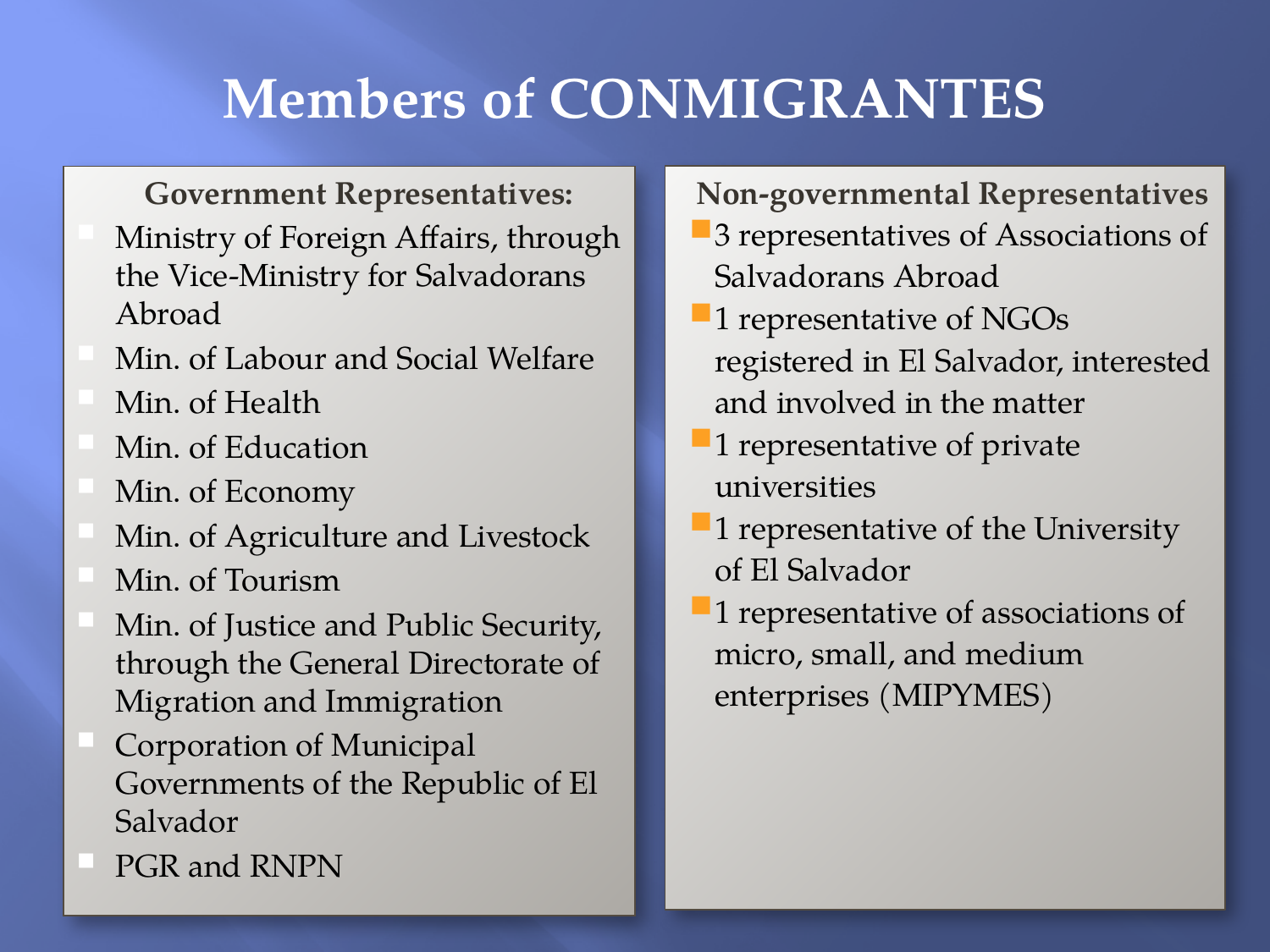

# Members of CONMIGRANTES
Government Representatives:
Ministry of Foreign Affairs, through the Vice-Ministry for Salvadorans Abroad
Min. of Labour and Social Welfare
Min. of Health
Min. of Education
Min. of Economy
Min. of Agriculture and Livestock
Min. of Tourism
Min. of Justice and Public Security, through the General Directorate of Migration and Immigration
Corporation of Municipal Governments of the Republic of El Salvador
PGR and RNPN
Non-governmental Representatives
3 representatives of Associations of Salvadorans Abroad
1 representative of NGOs registered in El Salvador, interested and involved in the matter
1 representative of private universities
1 representative of the University of El Salvador
1 representative of associations of micro, small, and medium enterprises (MIPYMES)